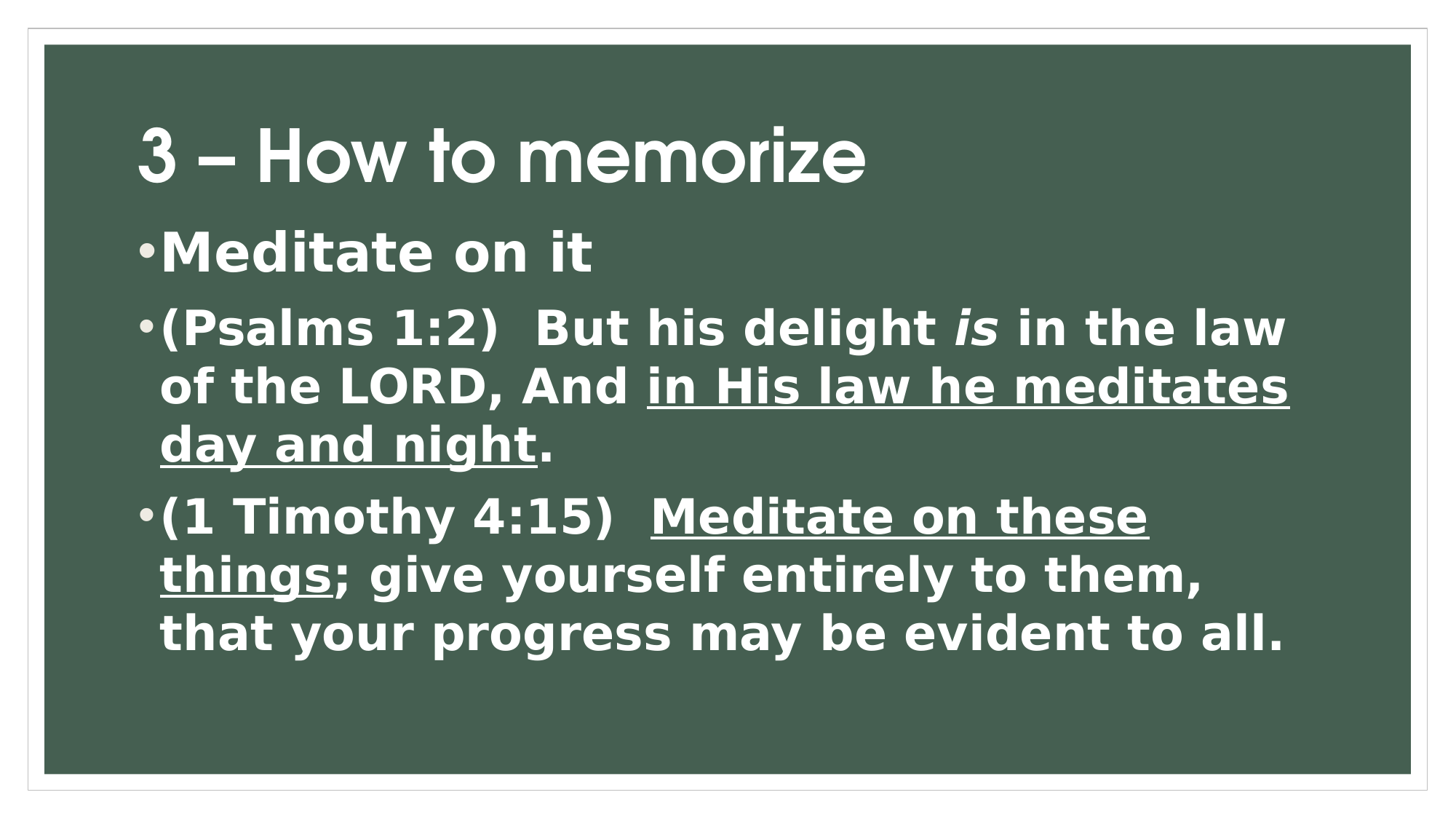

# 3 – How to memorize
Meditate on it
(Psalms 1:2)  But his delight is in the law of the LORD, And in His law he meditates day and night.
(1 Timothy 4:15)  Meditate on these things; give yourself entirely to them, that your progress may be evident to all.